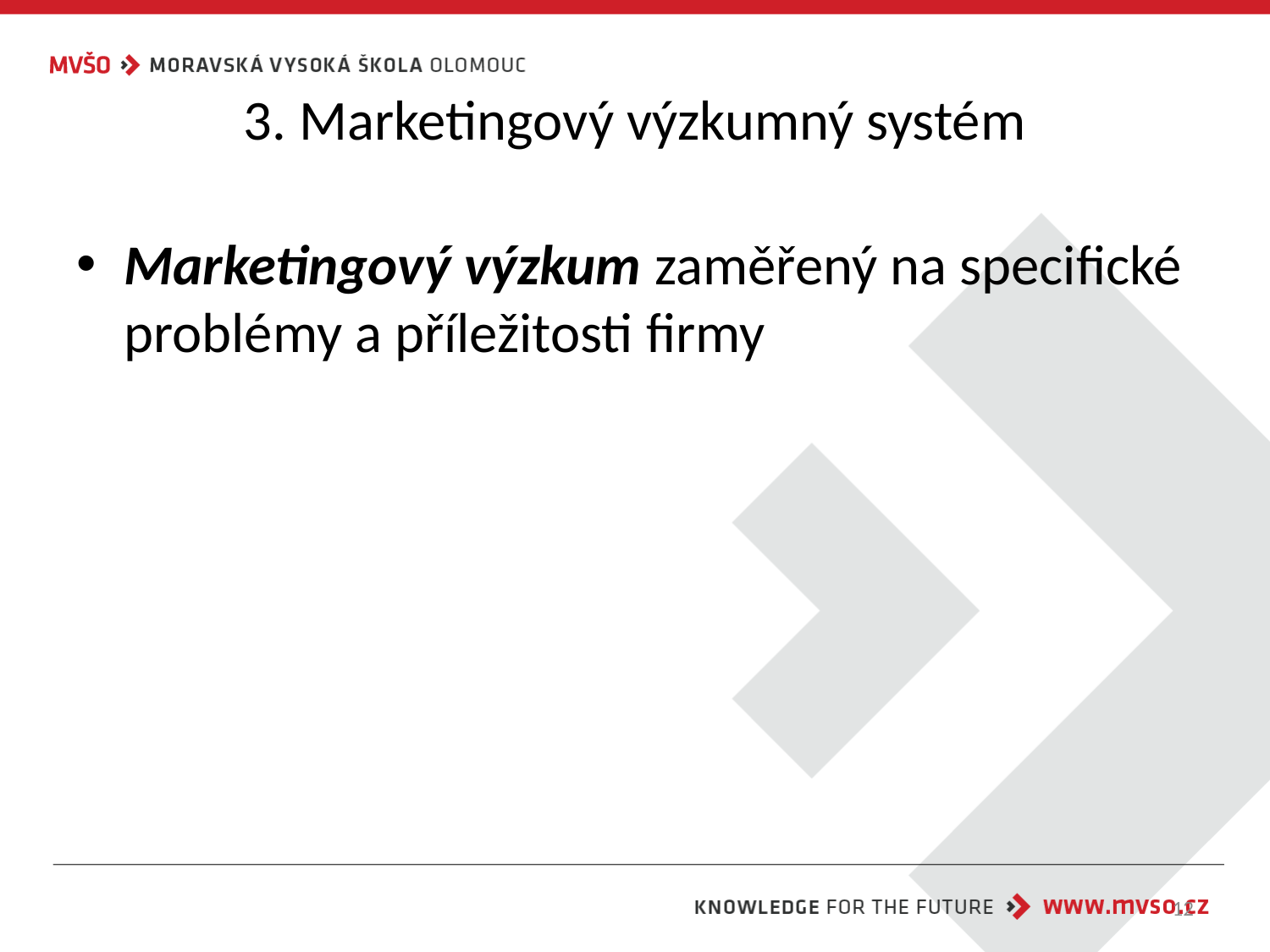

# 3. Marketingový výzkumný systém
Marketingový výzkum zaměřený na specifické problémy a příležitosti firmy

12